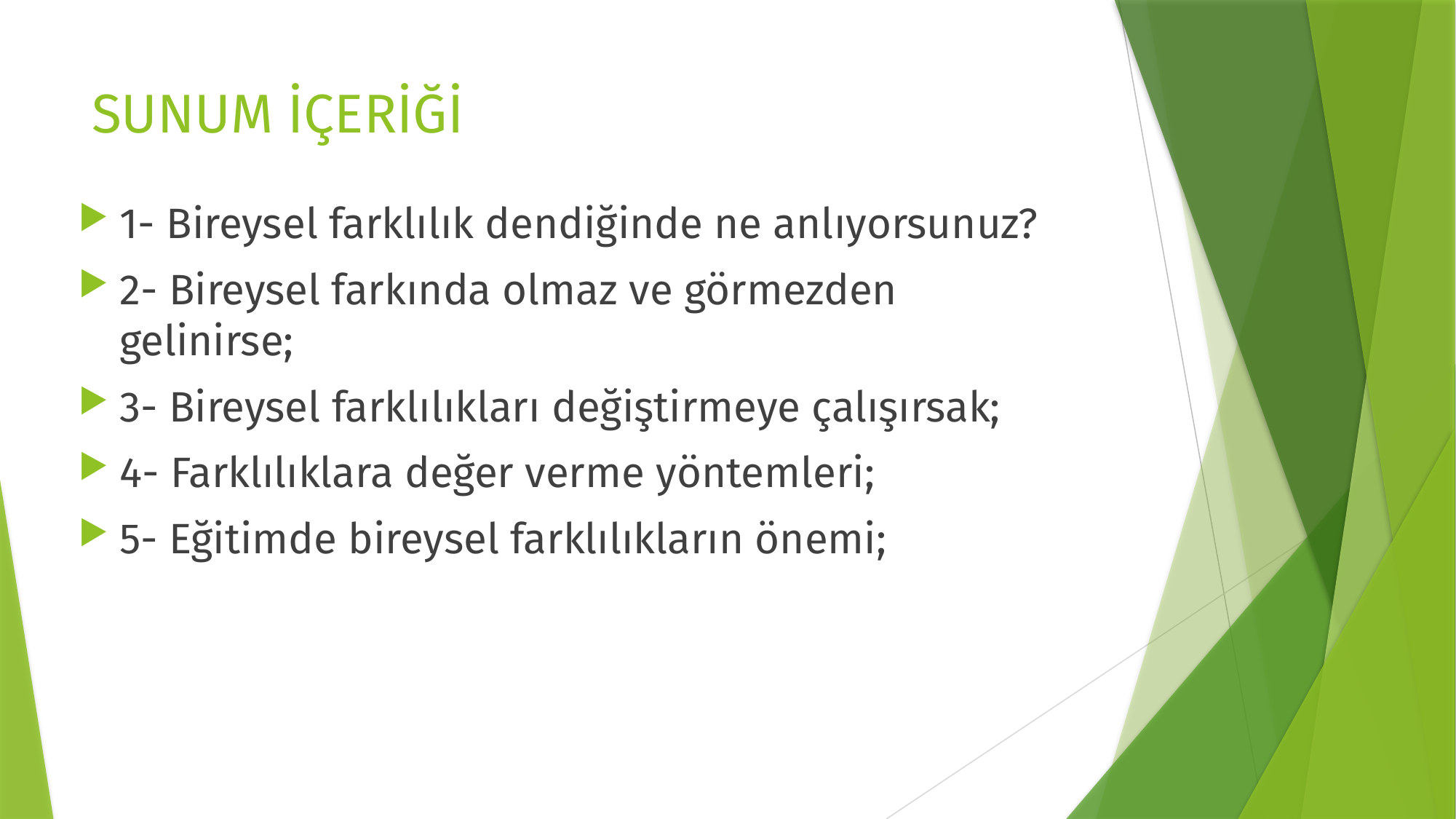

# SUNUM İÇERİĞİ
1- Bireysel farklılık dendiğinde ne anlıyorsunuz?
2- Bireysel farkında olmaz ve görmezden gelinirse;
3- Bireysel farklılıkları değiştirmeye çalışırsak;
4- Farklılıklara değer verme yöntemleri;
5- Eğitimde bireysel farklılıkların önemi;